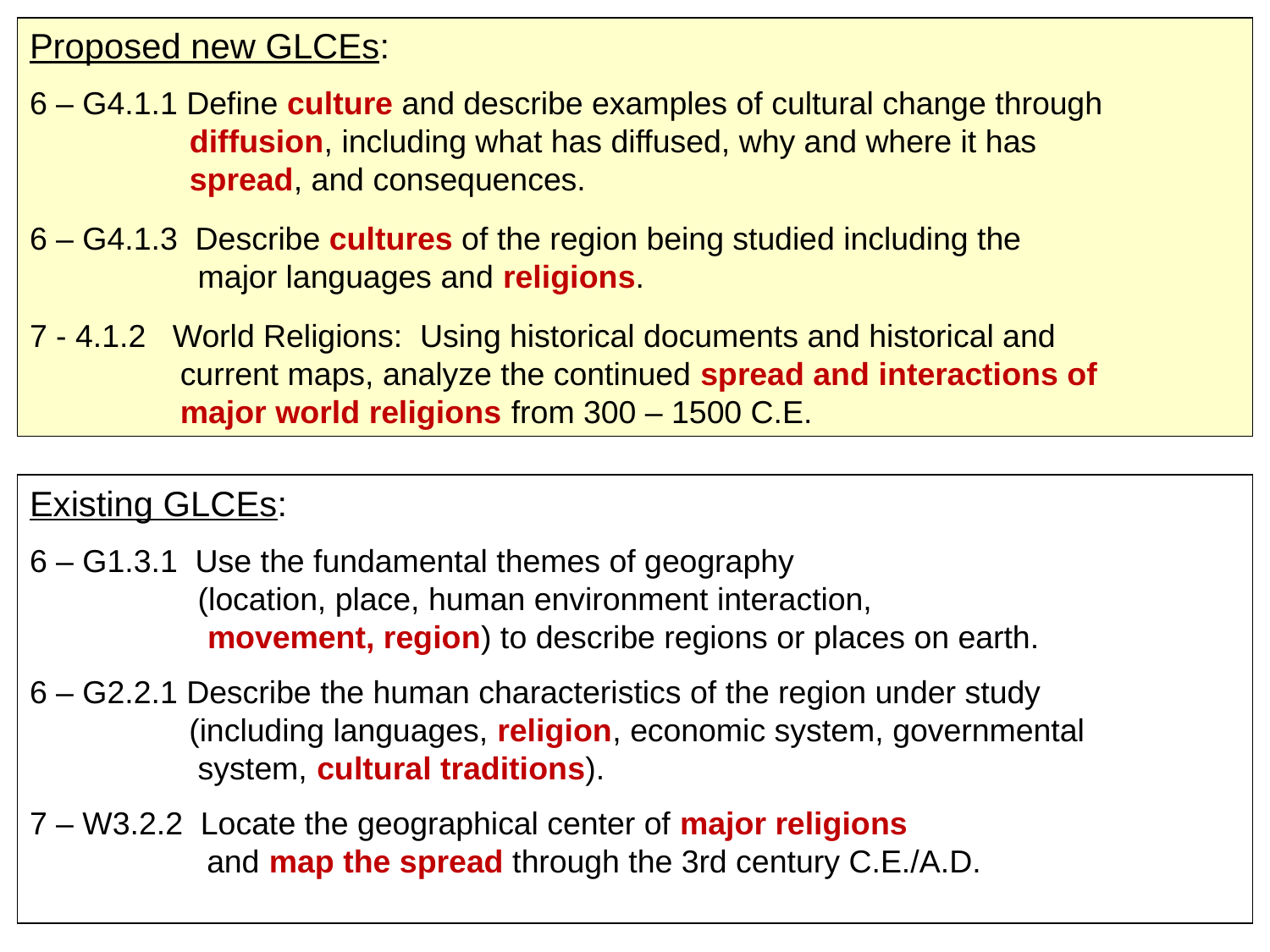

Proposed new GLCEs:

6 – G4.1.1 Define culture and describe examples of cultural change through
                  diffusion, including what has diffused, why and where it has
                  spread, and consequences.

6 – G4.1.3  Describe cultures of the region being studied including the
                   major languages and religions.

7 - 4.1.2   World Religions:  Using historical documents and historical and
                 current maps, analyze the continued spread and interactions of
                 major world religions from 300 – 1500 C.E.
Existing GLCEs:

6 – G1.3.1  Use the fundamental themes of geography
                   (location, place, human environment interaction,
                    movement, region) to describe regions or places on earth.

6 – G2.2.1 Describe the human characteristics of the region under study
                  (including languages, religion, economic system, governmental
                   system, cultural traditions).

7 – W3.2.2  Locate the geographical center of major religions
                    and map the spread through the 3rd century C.E./A.D.